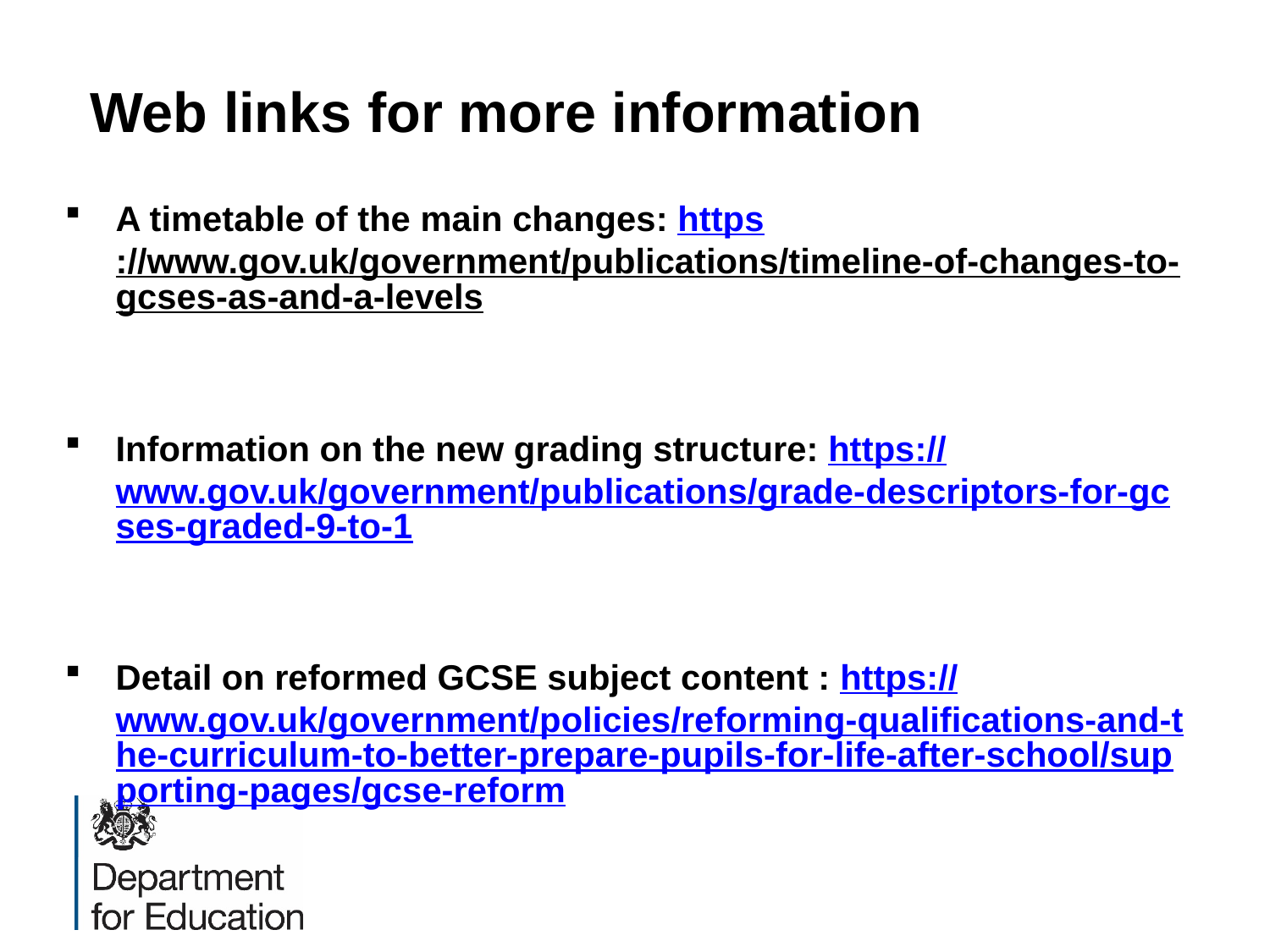

# Web links for more information
A timetable of the main changes: https://www.gov.uk/government/publications/timeline-of-changes-to-gcses-as-and-a-levels

Information on the new grading structure: https://www.gov.uk/government/publications/grade-descriptors-for-gcses-graded-9-to-1
Detail on reformed GCSE subject content : https://www.gov.uk/government/policies/reforming-qualifications-and-the-curriculum-to-better-prepare-pupils-for-life-after-school/supporting-pages/gcse-reform